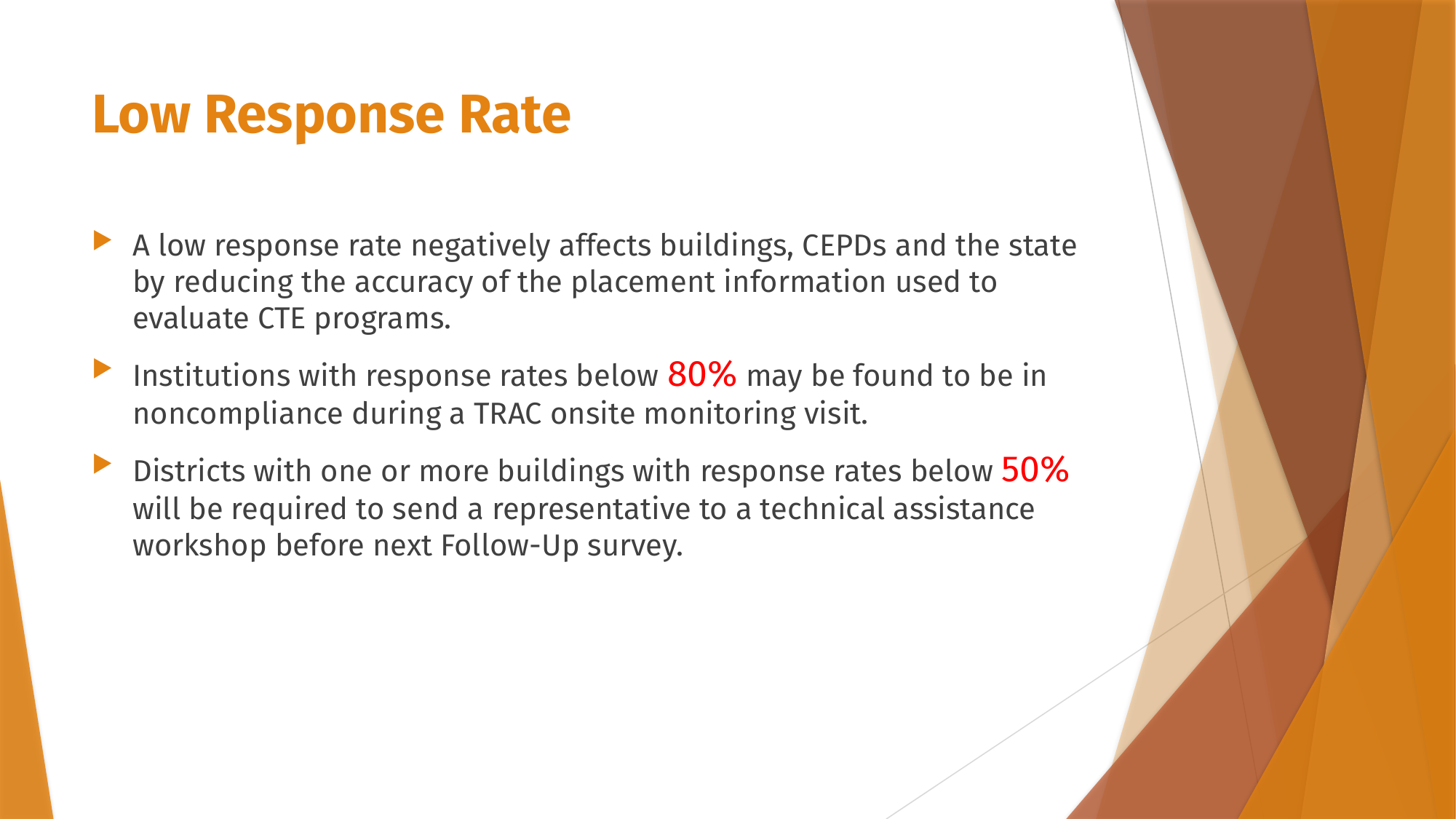

# Low Response Rate
A low response rate negatively affects buildings, CEPDs and the state by reducing the accuracy of the placement information used to evaluate CTE programs.
Institutions with response rates below 80% may be found to be in noncompliance during a TRAC onsite monitoring visit.
Districts with one or more buildings with response rates below 50% will be required to send a representative to a technical assistance workshop before next Follow-Up survey.